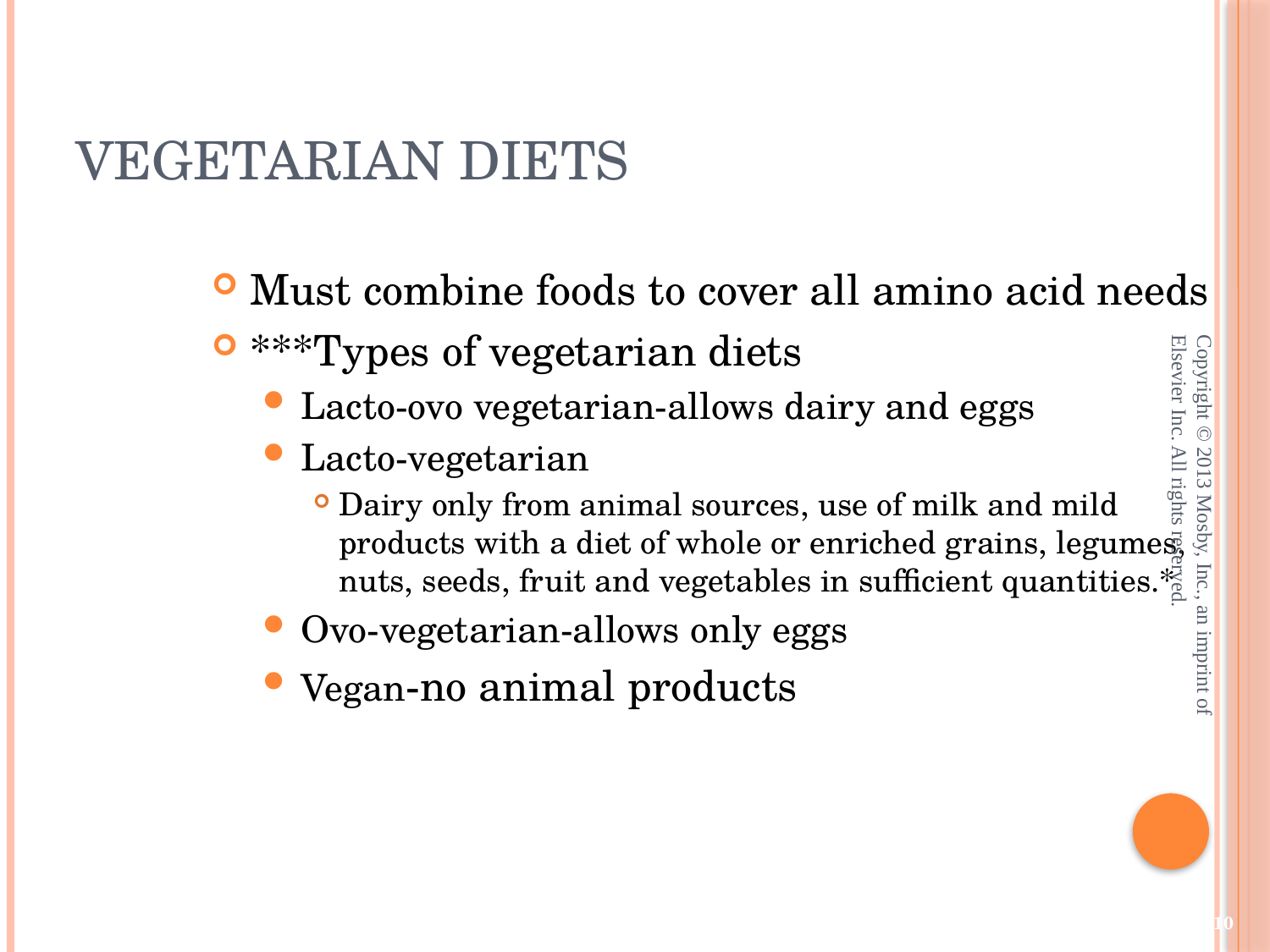

# Vegetarian Diets
Must combine foods to cover all amino acid needs
***Types of vegetarian diets
Lacto-ovo vegetarian-allows dairy and eggs
Lacto-vegetarian
Dairy only from animal sources, use of milk and mild products with a diet of whole or enriched grains, legumes, nuts, seeds, fruit and vegetables in sufficient quantities.*
Ovo-vegetarian-allows only eggs
Vegan-no animal products
Copyright © 2013 Mosby, Inc., an imprint of Elsevier Inc. All rights reserved.
10